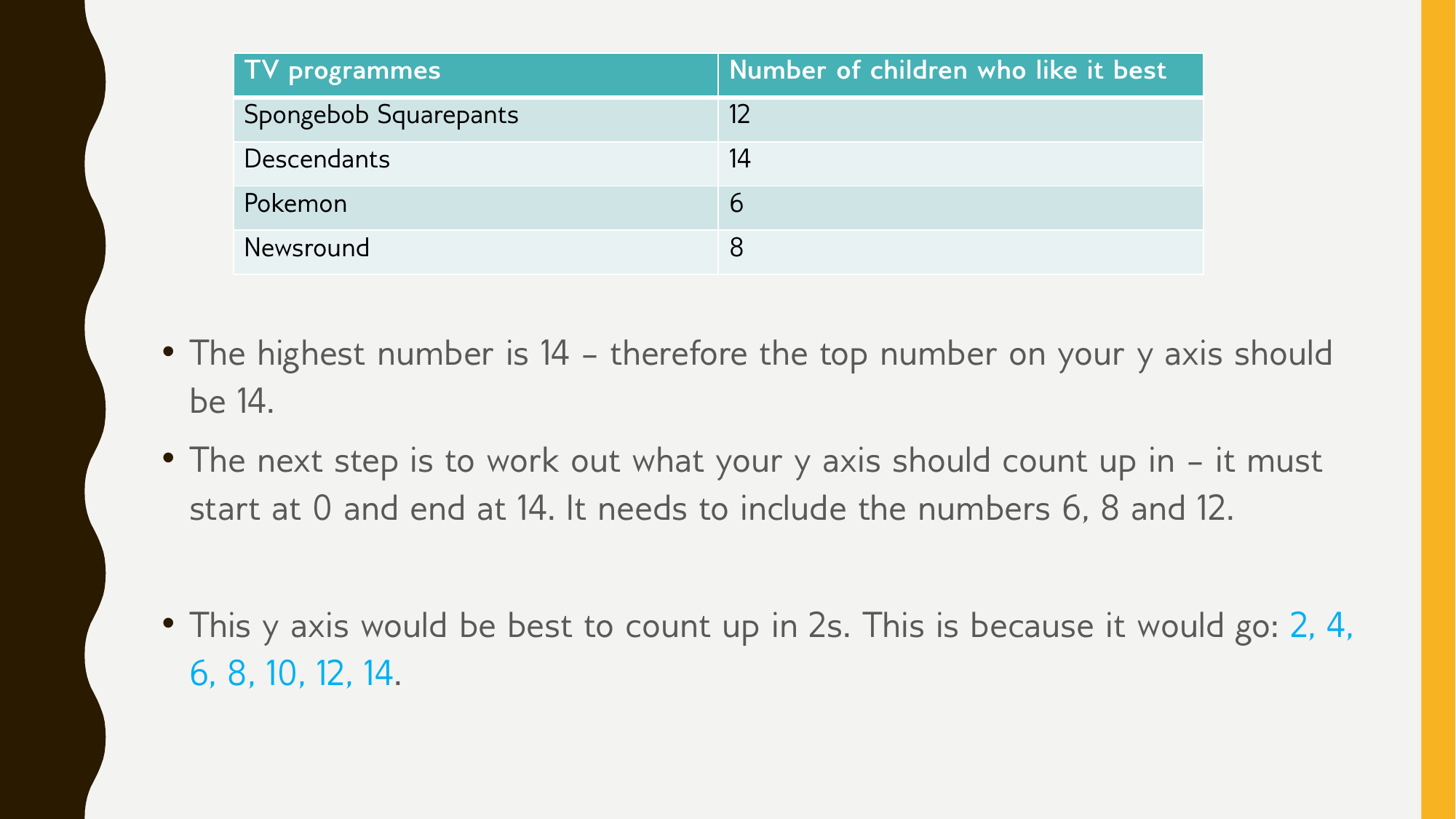

| TV programmes | Number of children who like it best |
| --- | --- |
| Spongebob Squarepants | 12 |
| Descendants | 14 |
| Pokemon | 6 |
| Newsround | 8 |
The highest number is 14 – therefore the top number on your y axis should be 14.
The next step is to work out what your y axis should count up in – it must start at 0 and end at 14. It needs to include the numbers 6, 8 and 12.

This y axis would be best to count up in 2s. This is because it would go: 2, 4, 6, 8, 10, 12, 14.